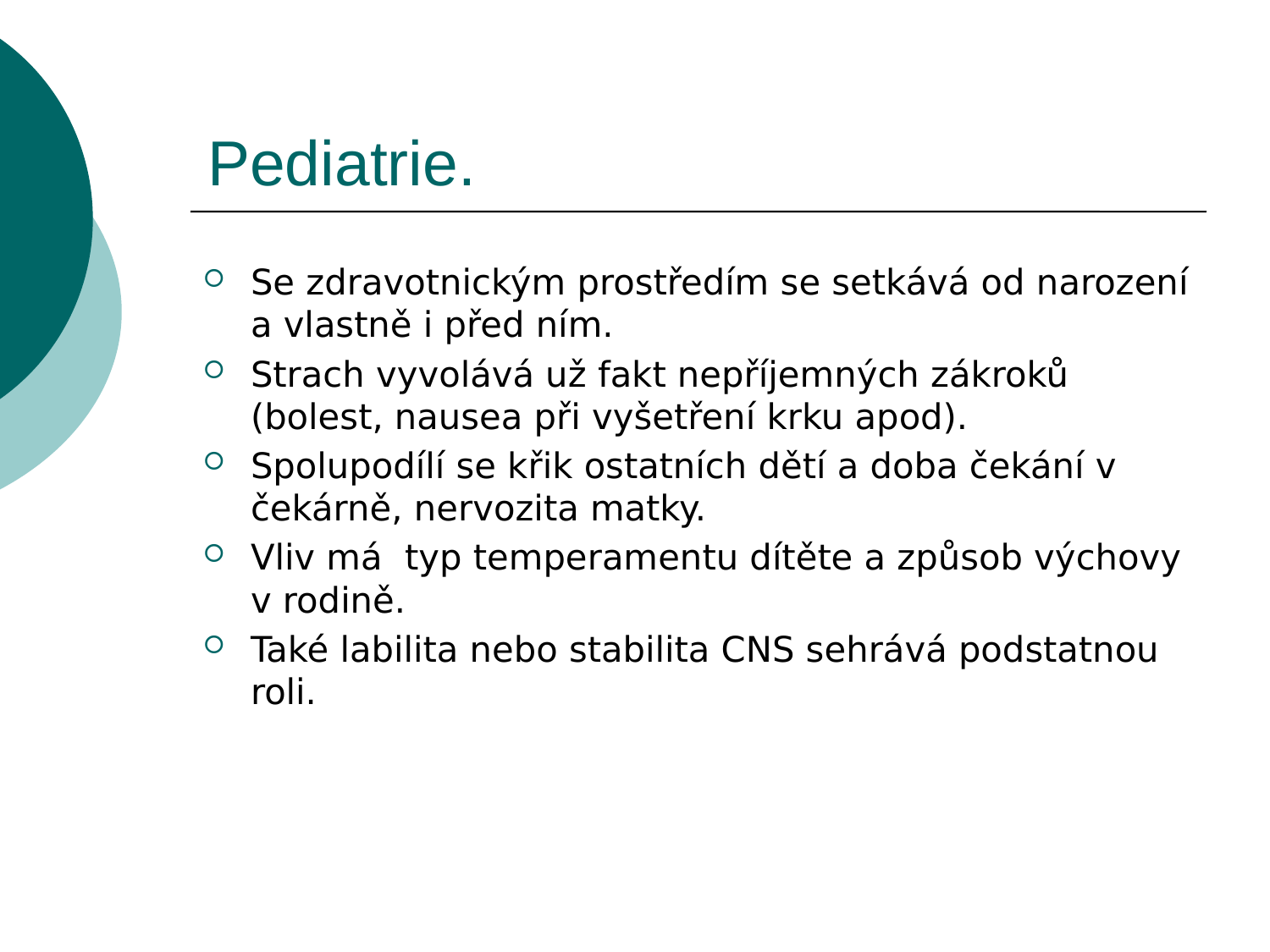

# Pediatrie.
Se zdravotnickým prostředím se setkává od narození a vlastně i před ním.
Strach vyvolává už fakt nepříjemných zákroků (bolest, nausea při vyšetření krku apod).
Spolupodílí se křik ostatních dětí a doba čekání v čekárně, nervozita matky.
Vliv má  typ temperamentu dítěte a způsob výchovy v rodině.
Také labilita nebo stabilita CNS sehrává podstatnou roli.